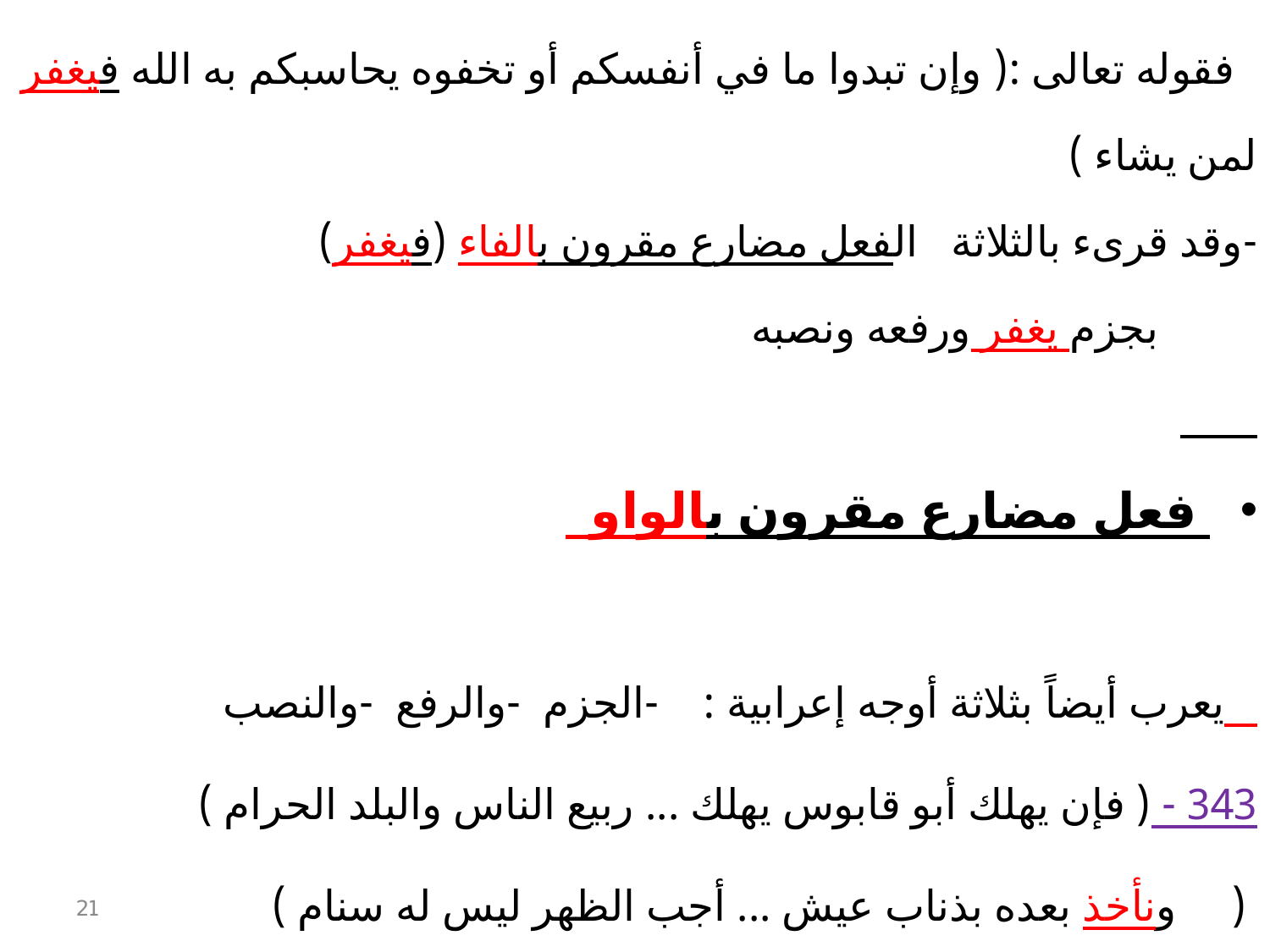

فقوله تعالى :( وإن تبدوا ما في أنفسكم أو تخفوه يحاسبكم به الله فيغفر لمن يشاء )
-وقد قرىء بالثلاثة   الفعل مضارع مقرون بالفاء (فيغفر)
         بجزم يغفر ورفعه ونصبه

 فعل مضارع مقرون بالواو

   يعرب أيضاً بثلاثة أوجه إعرابية :    -الجزم  -والرفع  -والنصب
343 - ( فإن يهلك أبو قابوس يهلك ... ربيع الناس والبلد الحرام )
 (     ونأخذ بعده بذناب عيش ... أجب الظهر ليس له سنام )
 روى بجزم نأخذ ورفعه ونصبه

21